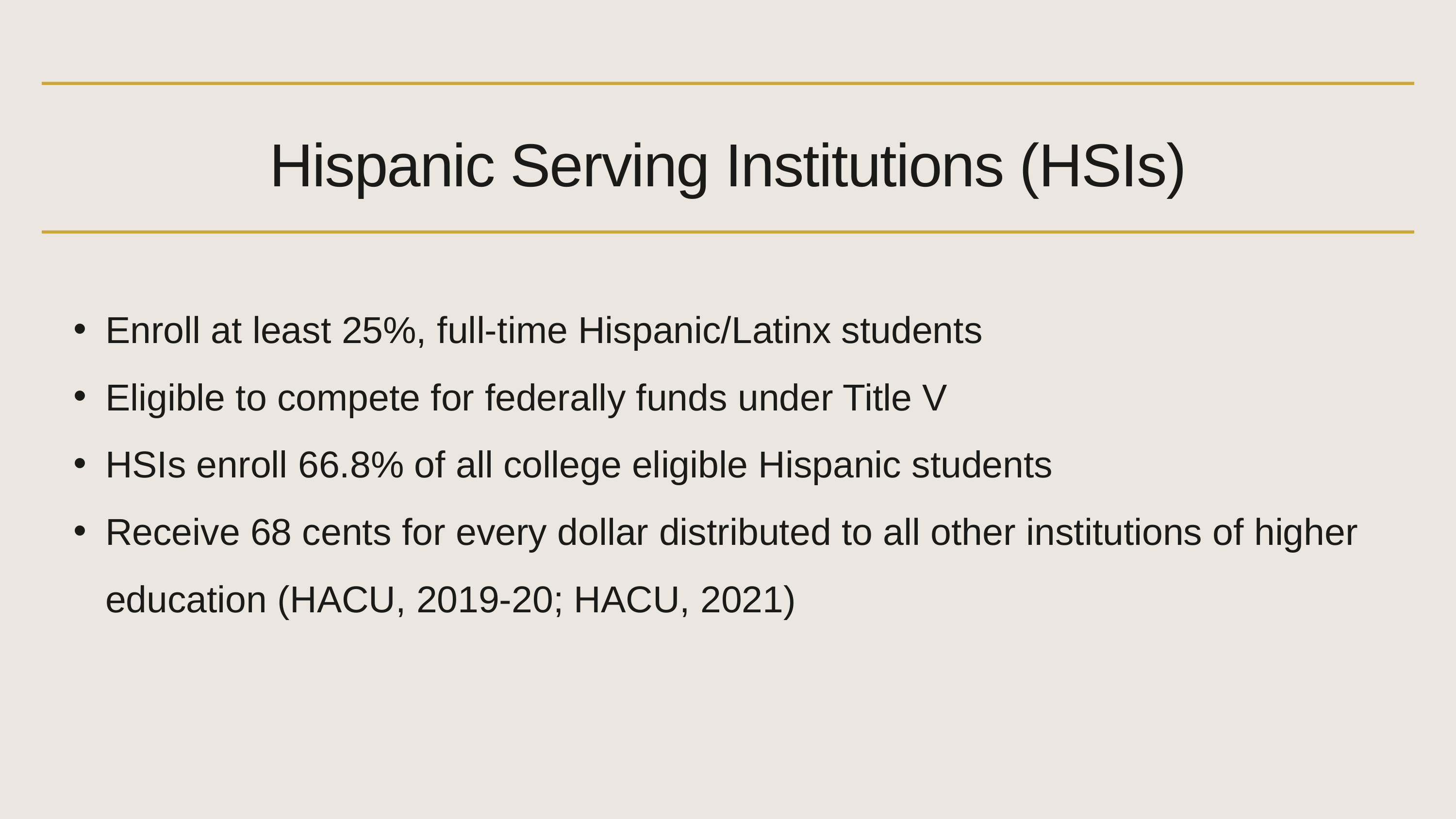

Hispanic Serving Institutions (HSIs)

Enroll at least 25%, full-time Hispanic/Latinx students
Eligible to compete for federally funds under Title V
HSIs enroll 66.8% of all college eligible Hispanic students
Receive 68 cents for every dollar distributed to all other institutions of higher education (HACU, 2019-20; HACU, 2021)